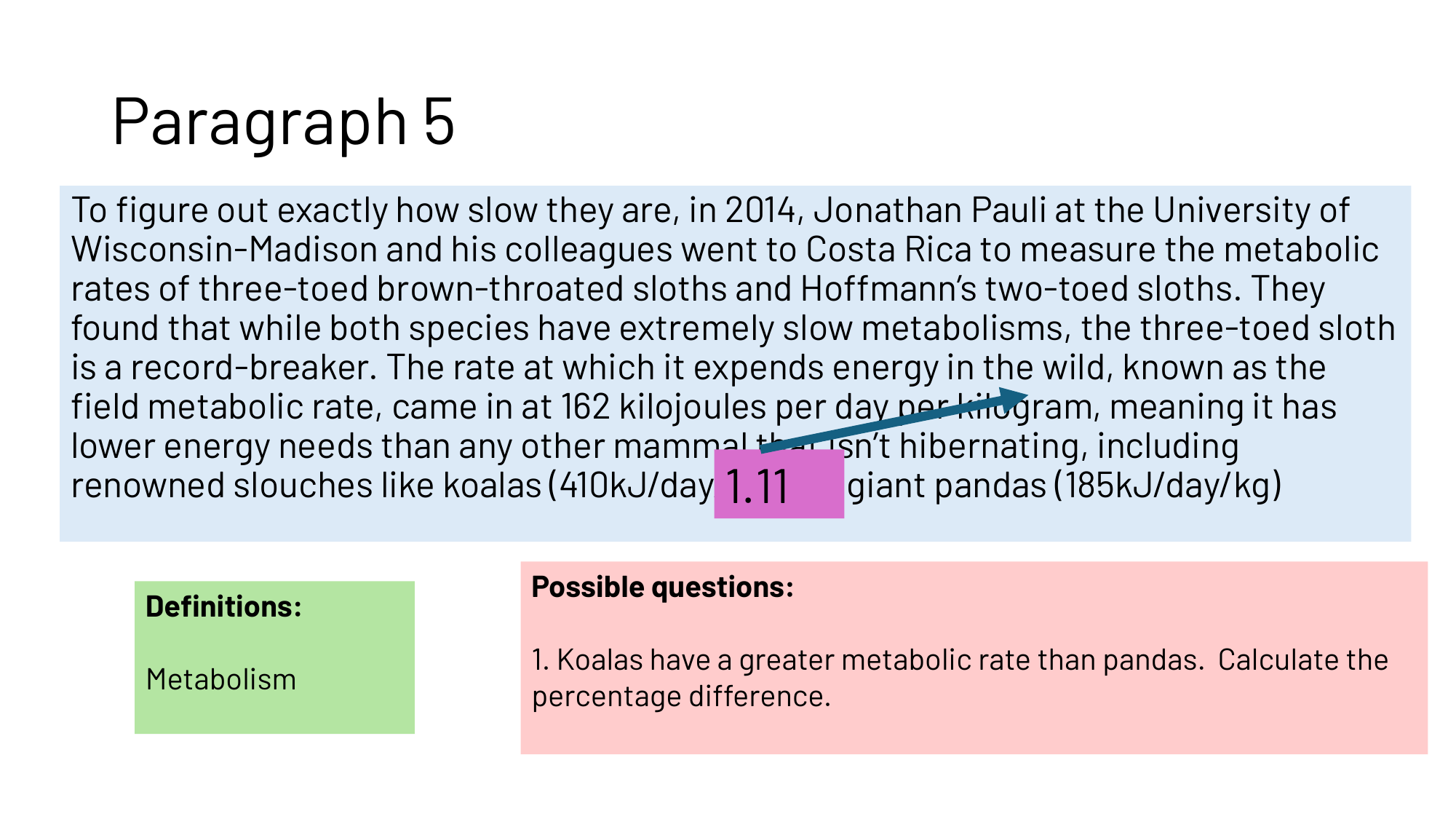

# Paragraph 5
To figure out exactly how slow they are, in 2014, Jonathan Pauli at the University of Wisconsin‑Madison and his colleagues went to Costa Rica to measure the metabolic rates of three‑toed brown‑throated sloths and Hoffmann’s two‑toed sloths. They found that while both species have extremely slow metabolisms, the three‑toed sloth is a record‑breaker. The rate at which it expends energy in the wild, known as the field metabolic rate, came in at 162 kilojoules per day per kilogram, meaning it has lower energy needs than any other mammal that isn’t hibernating, including renowned slouches like koalas (410kJ/day/kg) and giant pandas (185kJ/day/kg)
1.11
Possible questions:

1. Koalas have a greater metabolic rate than pandas.  Calculate the percentage difference.

Definitions:

Metabolism